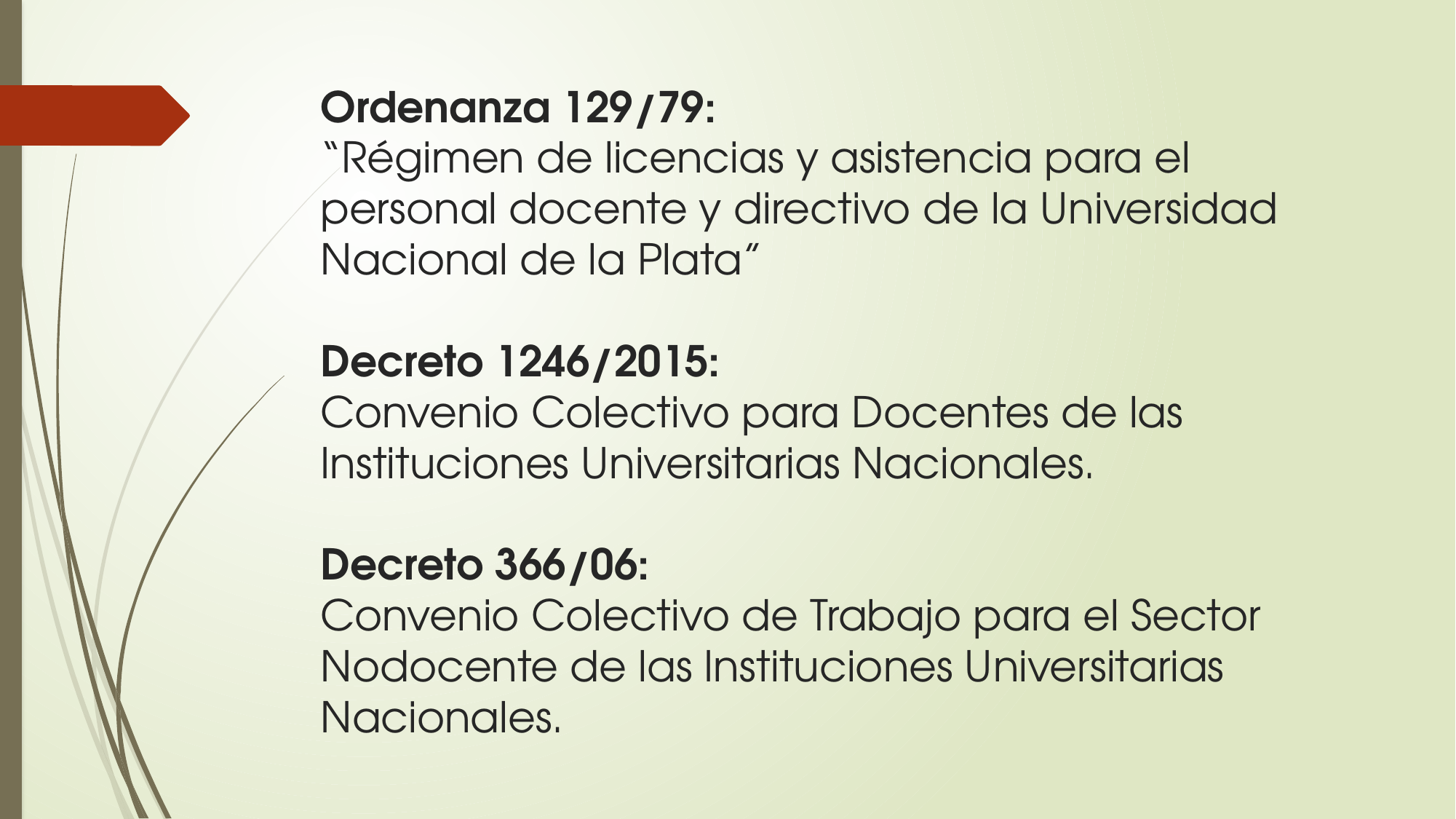

# Ordenanza 129/79: “Régimen de licencias y asistencia para el personal docente y directivo de la Universidad Nacional de la Plata” Decreto 1246/2015: Convenio Colectivo para Docentes de las Instituciones Universitarias Nacionales. Decreto 366/06: Convenio Colectivo de Trabajo para el Sector Nodocente de las Instituciones Universitarias Nacionales.